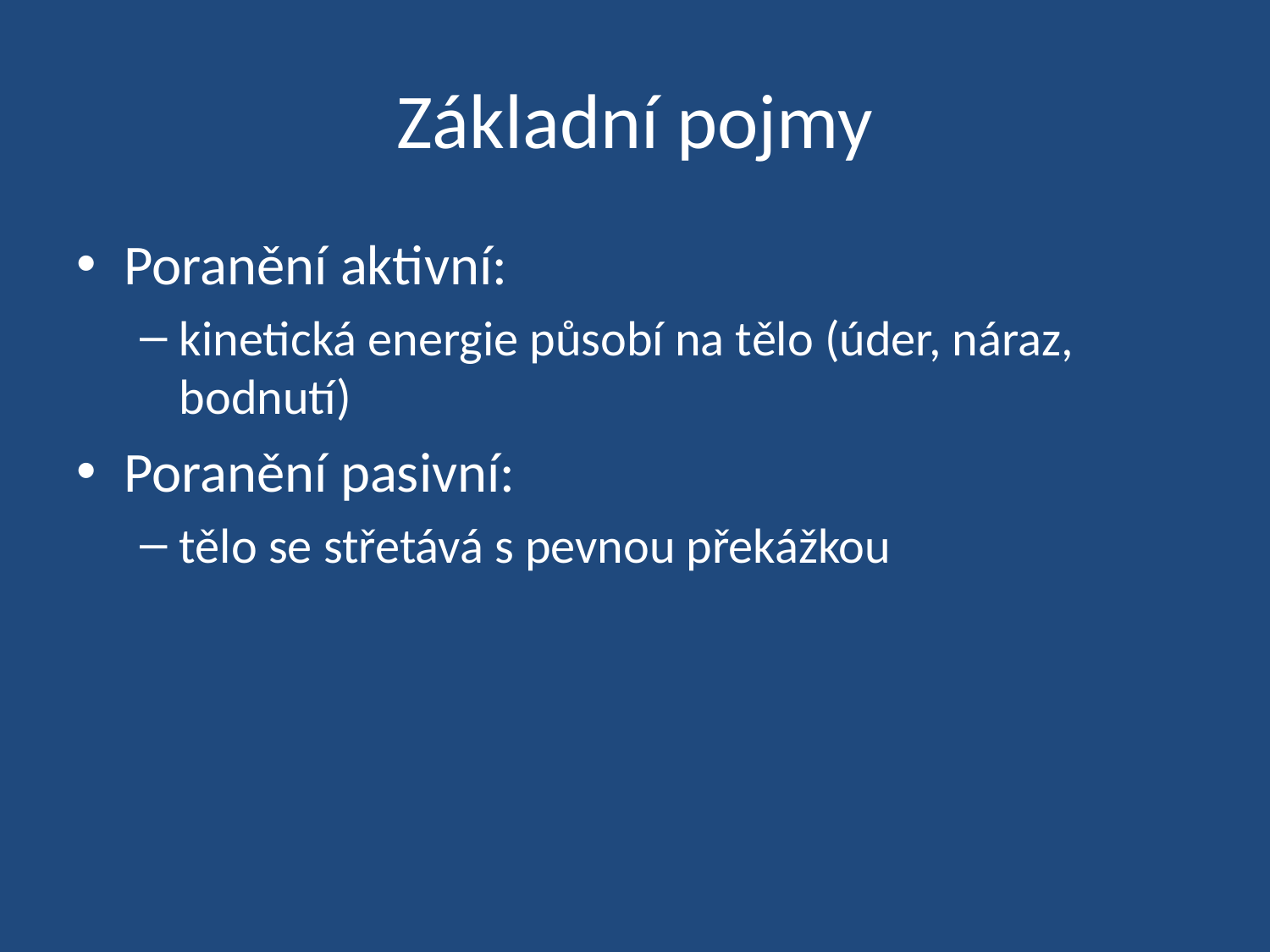

# Základní pojmy
Poranění aktivní:
kinetická energie působí na tělo (úder, náraz, bodnutí)
Poranění pasivní:
tělo se střetává s pevnou překážkou